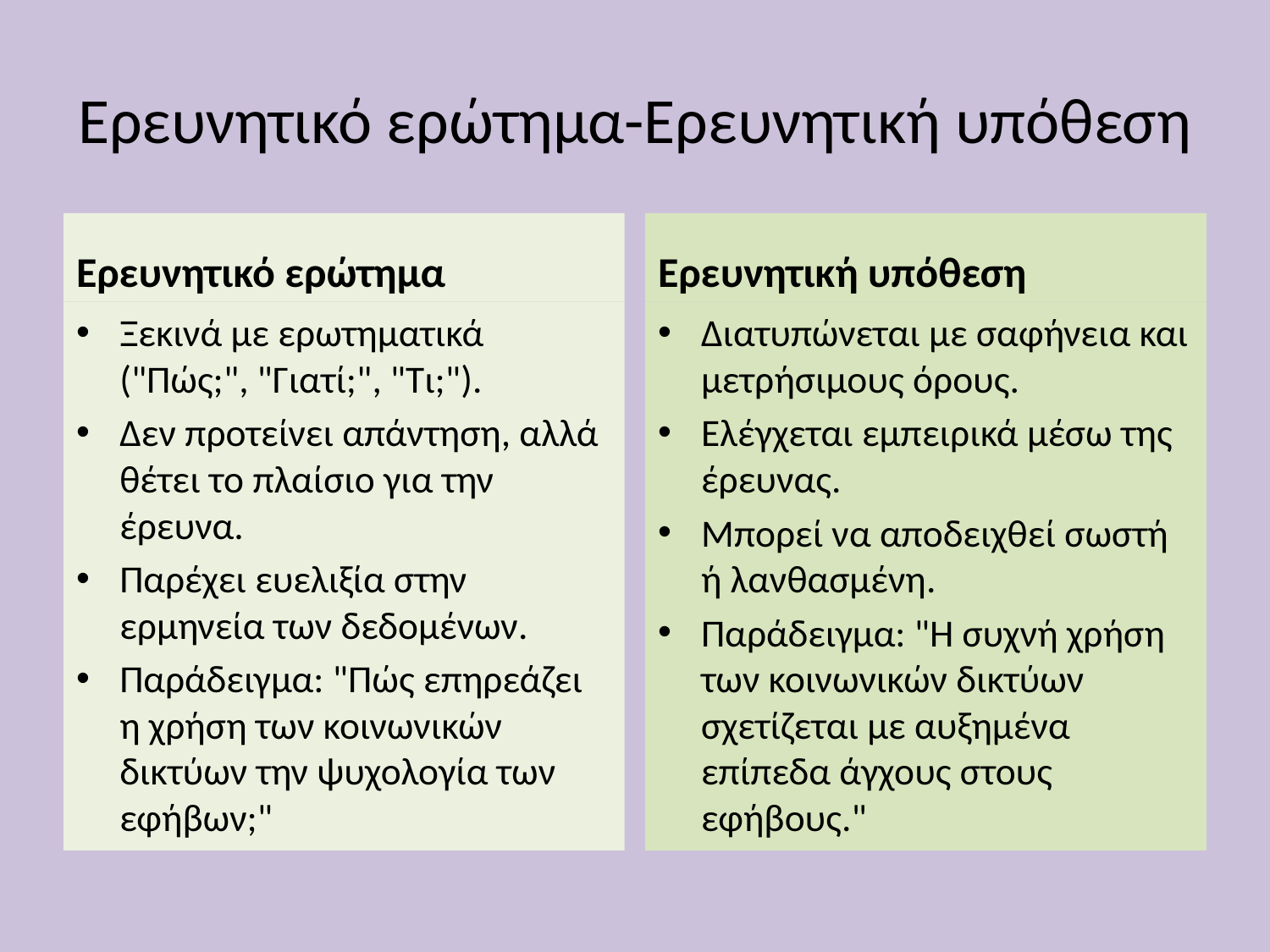

# Ερευνητικό ερώτημα-Ερευνητική υπόθεση
Ερευνητικό ερώτημα
Ερευνητική υπόθεση
Ξεκινά με ερωτηματικά ("Πώς;", "Γιατί;", "Τι;").
Δεν προτείνει απάντηση, αλλά θέτει το πλαίσιο για την έρευνα.
Παρέχει ευελιξία στην ερμηνεία των δεδομένων.
Παράδειγμα: "Πώς επηρεάζει η χρήση των κοινωνικών δικτύων την ψυχολογία των εφήβων;"
Διατυπώνεται με σαφήνεια και μετρήσιμους όρους.
Ελέγχεται εμπειρικά μέσω της έρευνας.
Μπορεί να αποδειχθεί σωστή ή λανθασμένη.
Παράδειγμα: "Η συχνή χρήση των κοινωνικών δικτύων σχετίζεται με αυξημένα επίπεδα άγχους στους εφήβους."